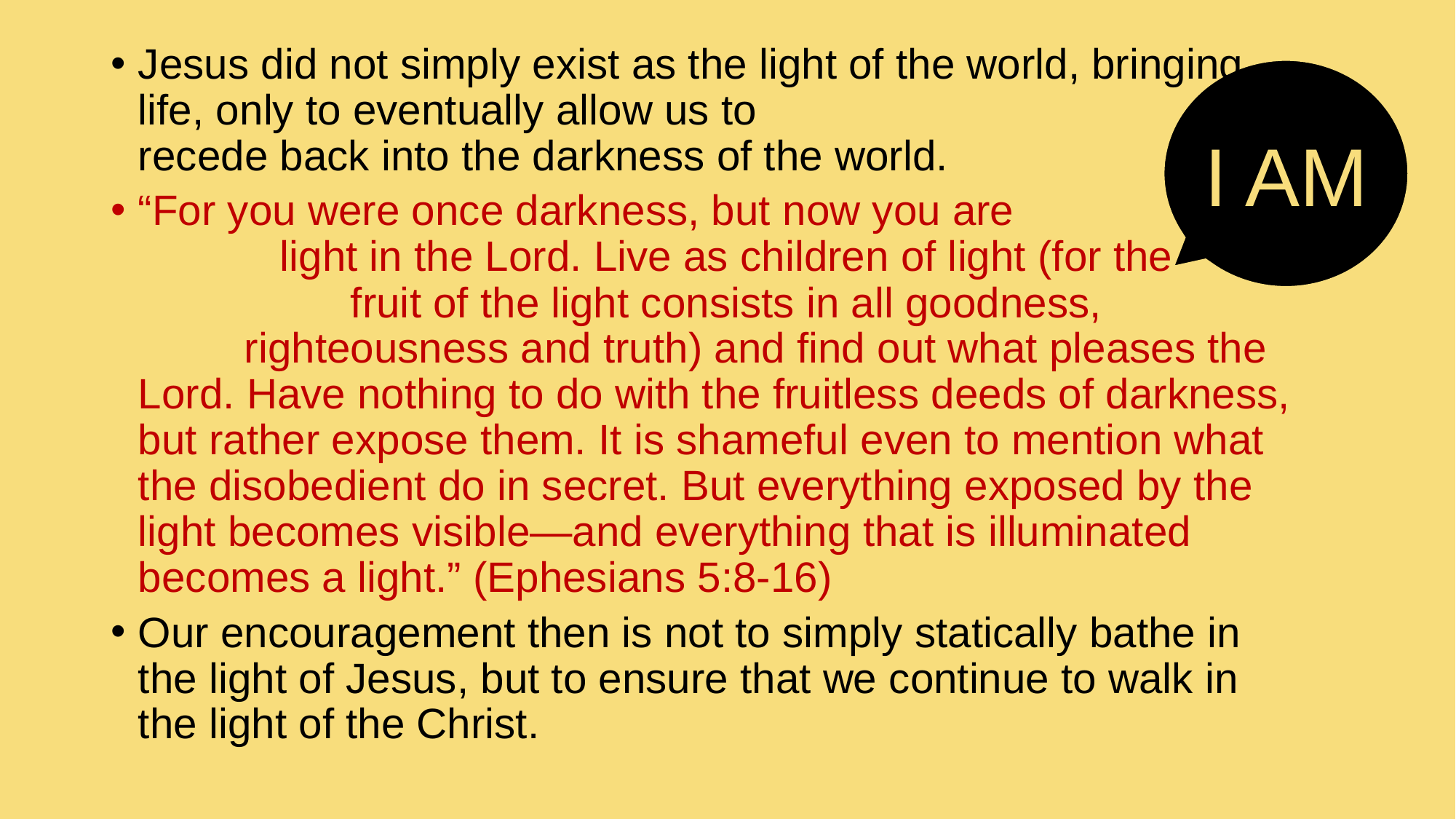

Jesus did not simply exist as the light of the world, bringing life, only to eventually allow us to                                      recede back into the darkness of the world.
“For you were once darkness, but now you are                                    light in the Lord. Live as children of light (for the                             fruit of the light consists in all goodness,                          righteousness and truth) and find out what pleases the Lord. Have nothing to do with the fruitless deeds of darkness, but rather expose them. It is shameful even to mention what the disobedient do in secret. But everything exposed by the light becomes visible—and everything that is illuminated becomes a light.” (Ephesians 5:8-16)
Our encouragement then is not to simply statically bathe in the light of Jesus, but to ensure that we continue to walk in the light of the Christ.